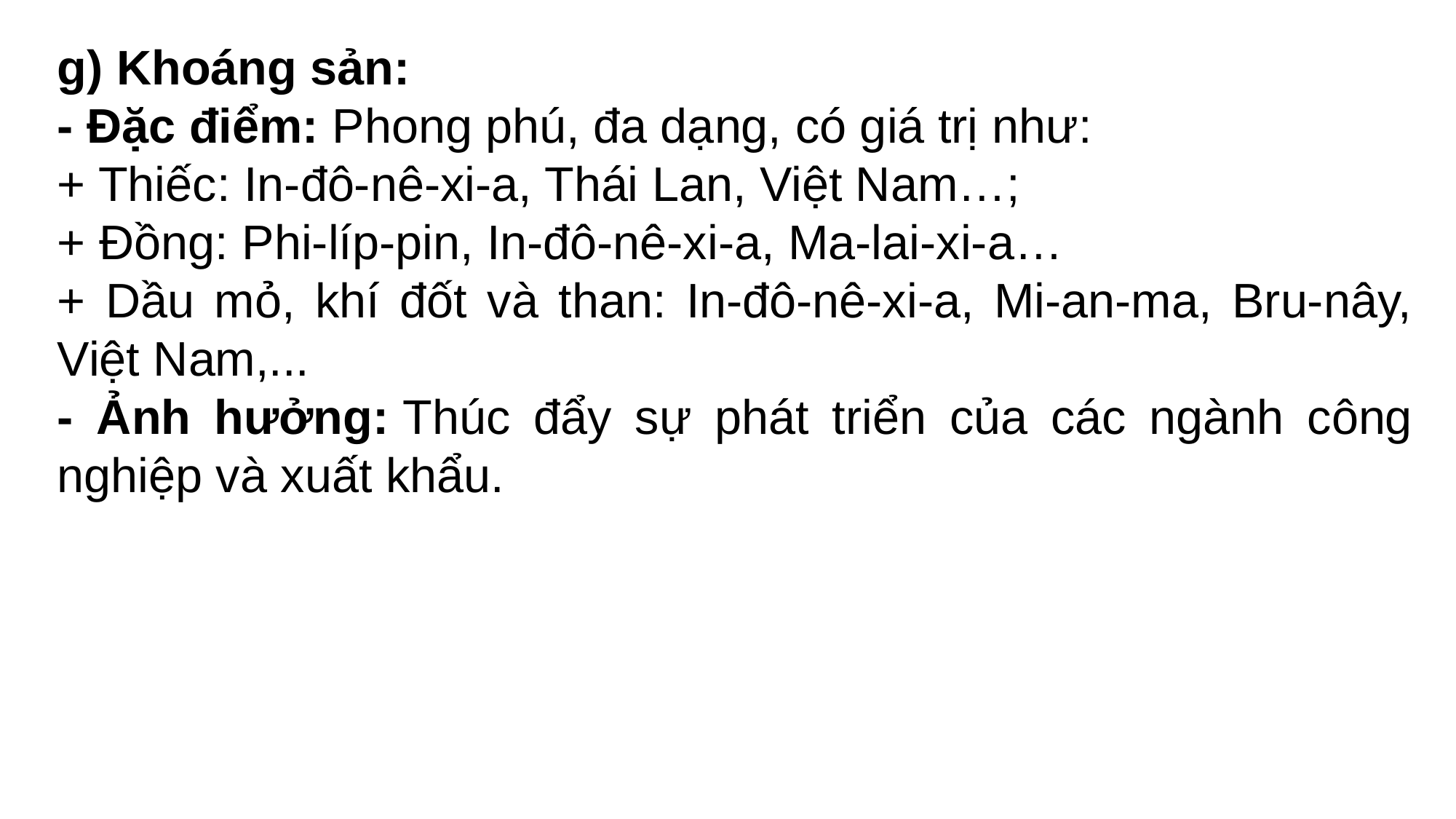

g) Khoáng sản:
- Đặc điểm: Phong phú, đa dạng, có giá trị như:
+ Thiếc: In-đô-nê-xi-a, Thái Lan, Việt Nam…;
+ Đồng: Phi-líp-pin, In-đô-nê-xi-a, Ma-lai-xi-a…
+ Dầu mỏ, khí đốt và than: In-đô-nê-xi-a, Mi-an-ma, Bru-nây, Việt Nam,...
- Ảnh hưởng: Thúc đẩy sự phát triển của các ngành công nghiệp và xuất khẩu.